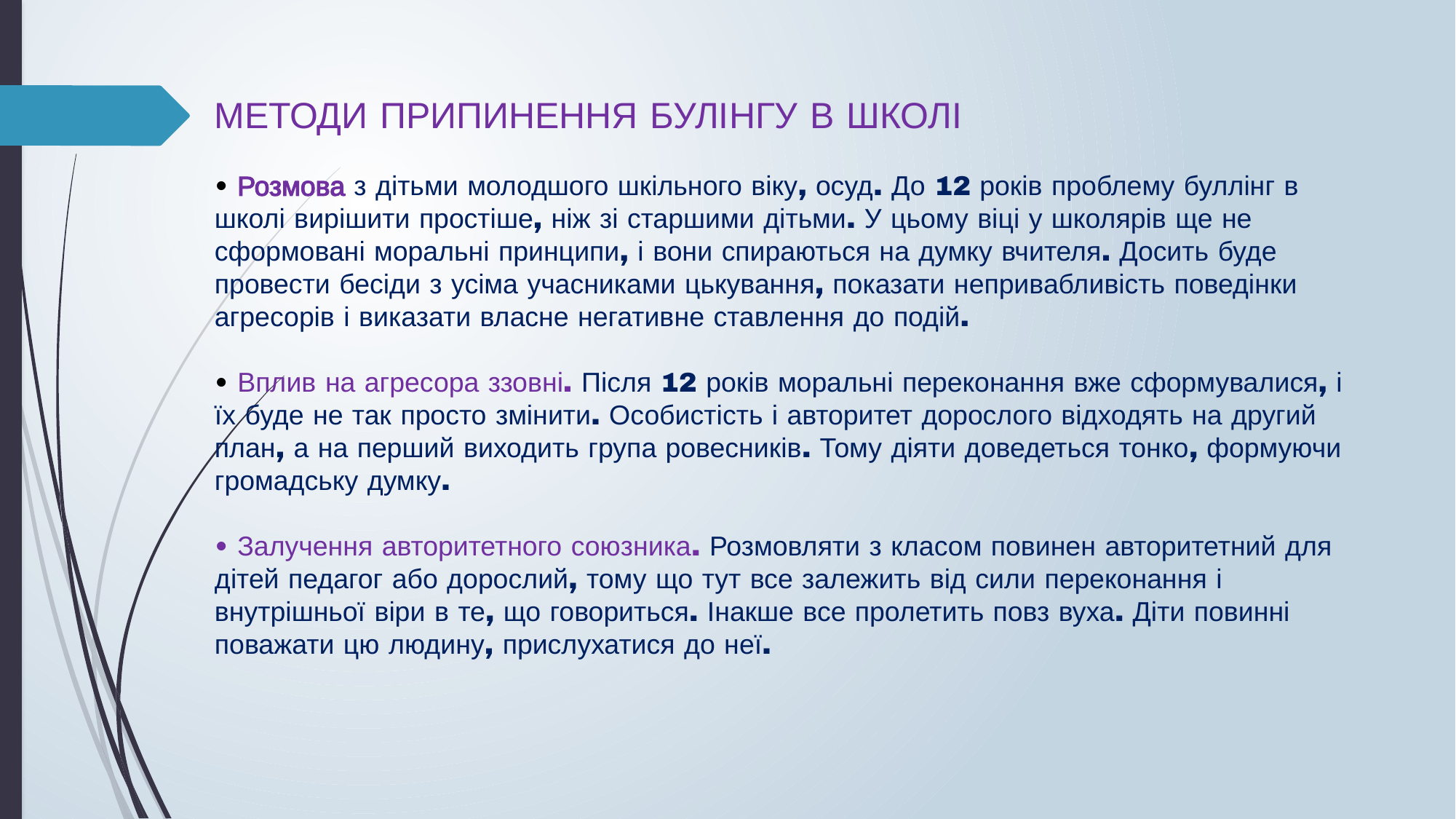

МЕТОДИ ПРИПИНЕННЯ БУЛІНГУ В ШКОЛІ

• Розмова з дітьми молодшого шкільного віку, осуд. До 12 років проблему буллінг в школі вирішити простіше, ніж зі старшими дітьми. У цьому віці у школярів ще не сформовані моральні принципи, і вони спираються на думку вчителя. Досить буде провести бесіди з усіма учасниками цькування, показати непривабливість поведінки агресорів і виказати власне негативне ставлення до подій.

• Вплив на агресора ззовні. Після 12 років моральні переконання вже сформувалися, і їх буде не так просто змінити. Особистість і авторитет дорослого відходять на другий план, а на перший виходить група ровесників. Тому діяти доведеться тонко, формуючи громадську думку.

• Залучення авторитетного союзника. Розмовляти з класом повинен авторитетний для дітей педагог або дорослий, тому що тут все залежить від сили переконання і внутрішньої віри в те, що говориться. Інакше все пролетить повз вуха. Діти повинні поважати цю людину, прислухатися до неї.